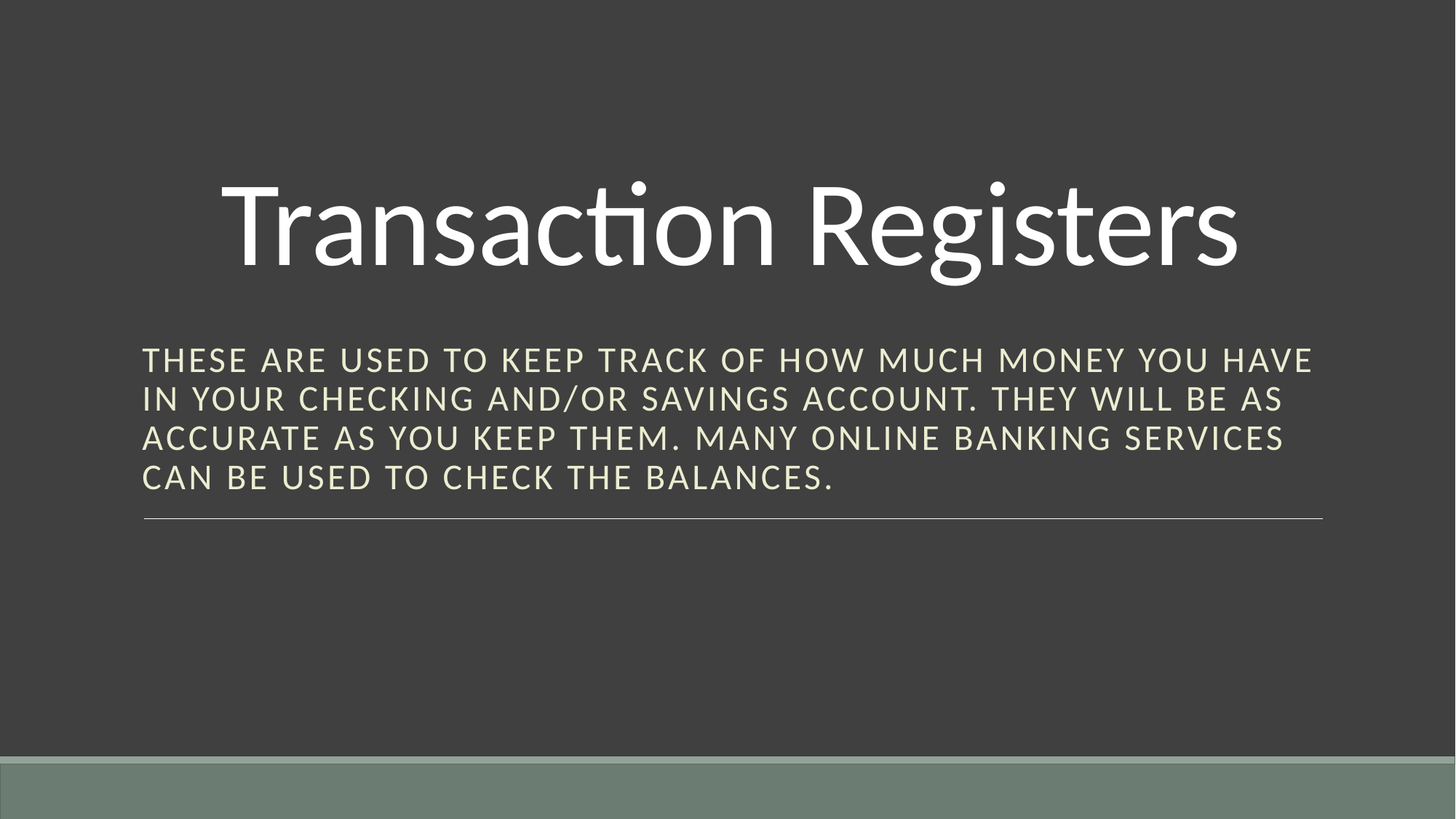

# Transaction Registers
These are used to keep track of how much money you have in your checking and/or savings account. They will be as accurate as you keep them. Many online banking services can be used to check the balances.